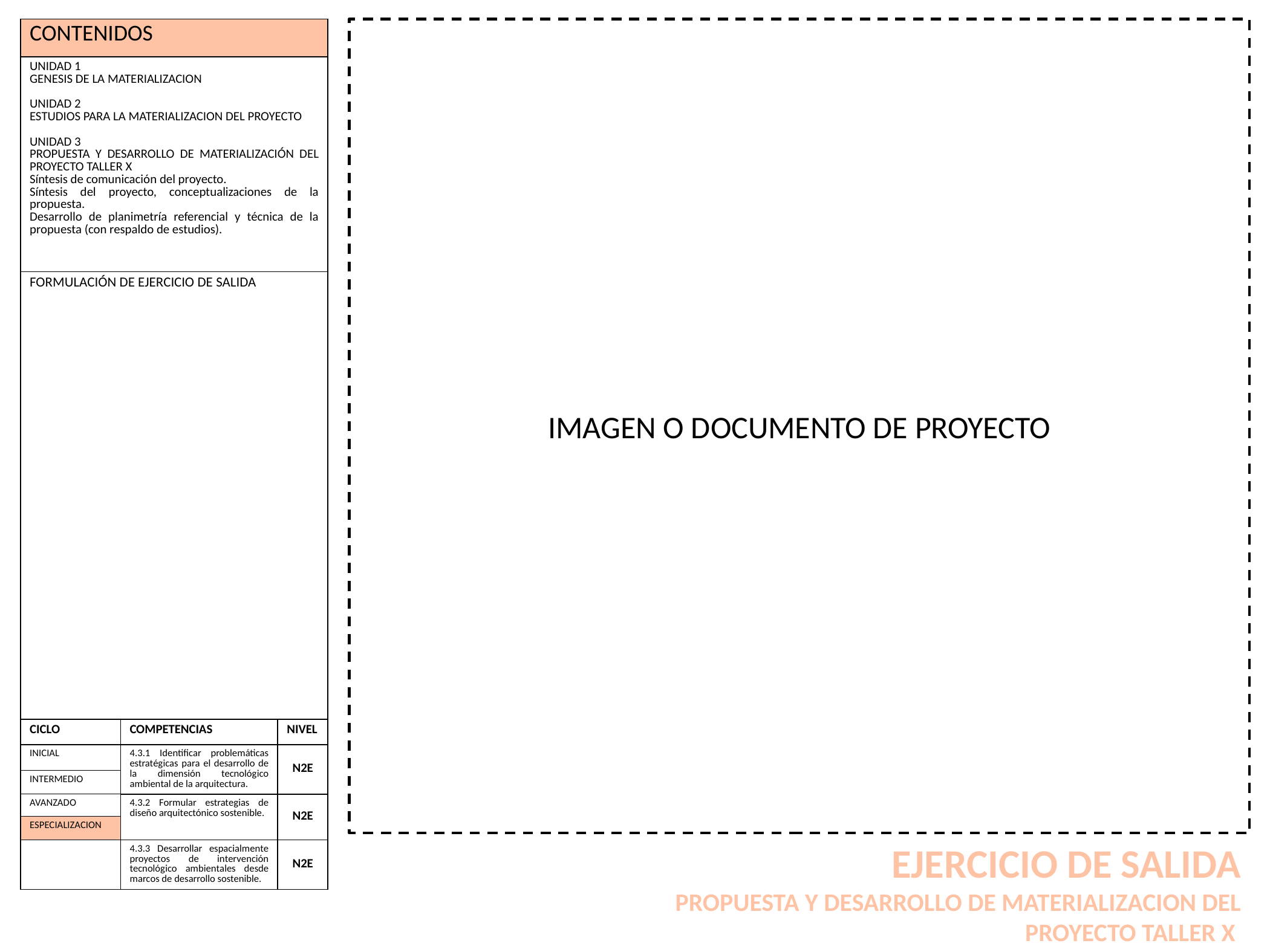

| CONTENIDOS |  |  |
| --- | --- | --- |
| UNIDAD 1 GENESIS DE LA MATERIALIZACION UNIDAD 2 ESTUDIOS PARA LA MATERIALIZACION DEL PROYECTO UNIDAD 3 PROPUESTA Y DESARROLLO DE MATERIALIZACIÓN DEL PROYECTO TALLER X Síntesis de comunicación del proyecto. Síntesis del proyecto, conceptualizaciones de la propuesta. Desarrollo de planimetría referencial y técnica de la propuesta (con respaldo de estudios). |  |  |
| FORMULACIÓN DE EJERCICIO DE SALIDA |  |  |
| CICLO | COMPETENCIAS | NIVEL |
| INICIAL | 4.3.1 Identificar problemáticas estratégicas para el desarrollo de la dimensión tecnológico ambiental de la arquitectura. | N2E |
| INTERMEDIO |  |  |
| AVANZADO | 4.3.2 Formular estrategias de diseño arquitectónico sostenible. | N2E |
| ESPECIALIZACION |  |  |
|  | 4.3.3 Desarrollar espacialmente proyectos de intervención tecnológico ambientales desde marcos de desarrollo sostenible. | N2E |
IMAGEN O DOCUMENTO DE PROYECTO
EJERCICIO DE SALIDA
PROPUESTA Y DESARROLLO DE MATERIALIZACION DEL PROYECTO TALLER X